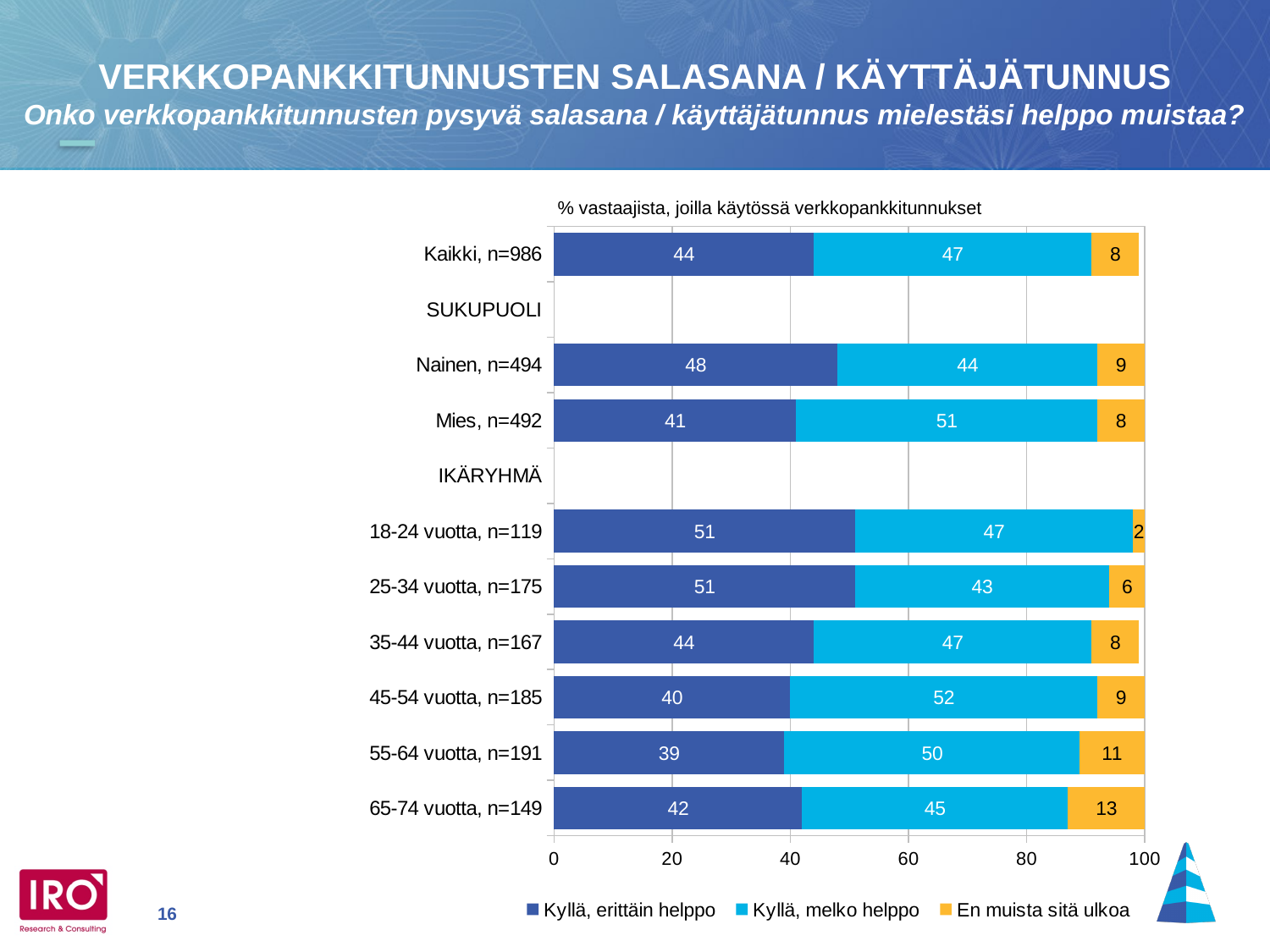

VERKKOPANKKITUNNUSTEN SALASANA / KÄYTTÄJÄTUNNUS
Onko verkkopankkitunnusten pysyvä salasana / käyttäjätunnus mielestäsi helppo muistaa?

### Chart

| Category | Kyllä, erittäin helppo | Kyllä, melko helppo | En muista sitä ulkoa |
|---|---|---|---|
| Kaikki, n=986 | 44.0 | 47.0 | 8.0 |
| SUKUPUOLI | None | None | None |
| Nainen, n=494 | 48.0 | 44.0 | 9.0 |
| Mies, n=492 | 41.0 | 51.0 | 8.0 |
| IKÄRYHMÄ | None | None | None |
| 18-24 vuotta, n=119 | 51.0 | 47.0 | 2.0 |
| 25-34 vuotta, n=175 | 51.0 | 43.0 | 6.0 |
| 35-44 vuotta, n=167 | 44.0 | 47.0 | 8.0 |
| 45-54 vuotta, n=185 | 40.0 | 52.0 | 9.0 |
| 55-64 vuotta, n=191 | 39.0 | 50.0 | 11.0 |
| 65-74 vuotta, n=149 | 42.0 | 45.0 | 13.0 |
% vastaajista, joilla käytössä verkkopankkitunnukset